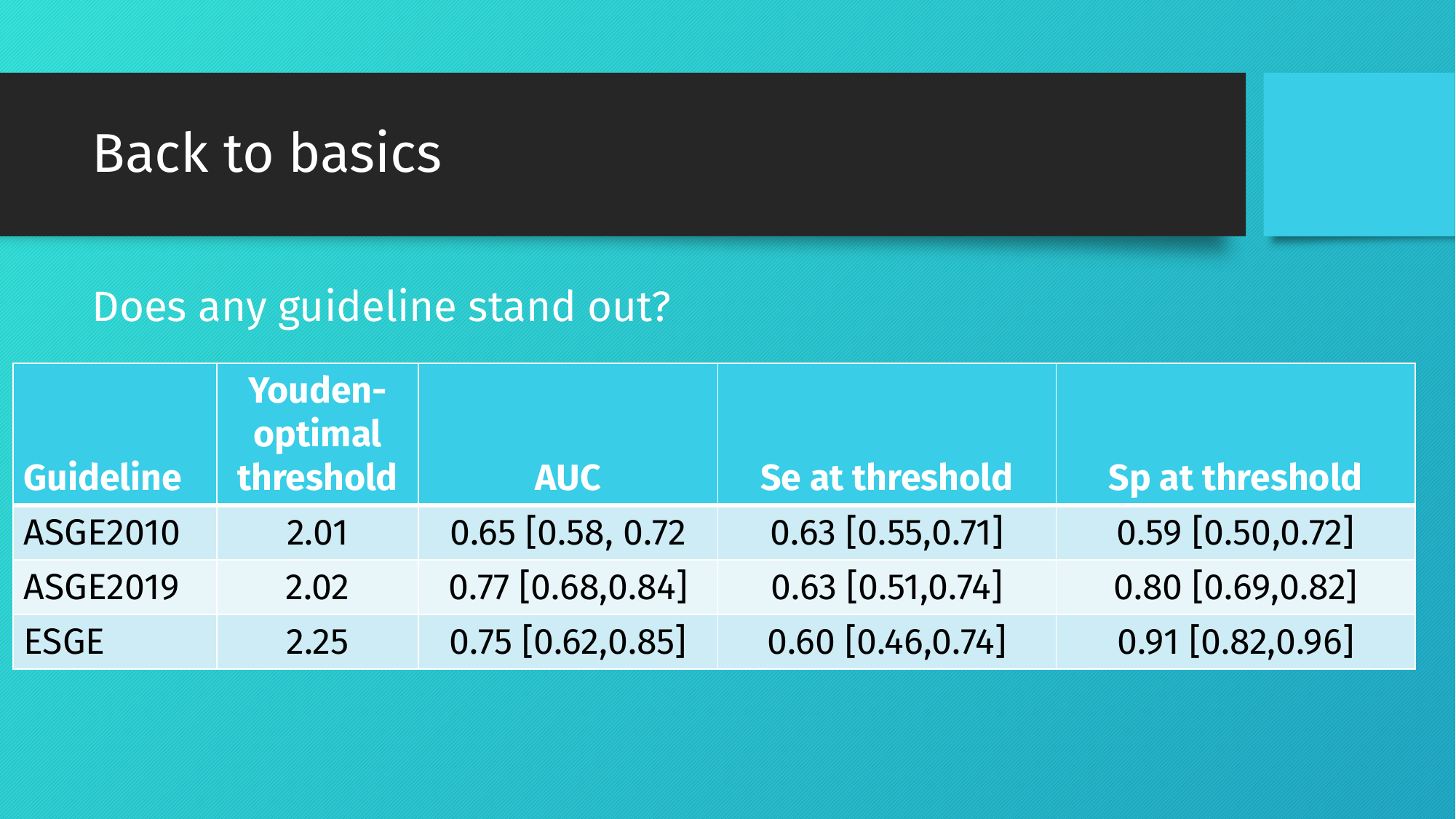

# Back to basics
Does any guideline stand out?
| Guideline | Youden-optimal threshold | AUC | Se at threshold | Sp at threshold |
| --- | --- | --- | --- | --- |
| ASGE2010 | 2.01 | 0.65 [0.58, 0.72 | 0.63 [0.55,0.71] | 0.59 [0.50,0.72] |
| ASGE2019 | 2.02 | 0.77 [0.68,0.84] | 0.63 [0.51,0.74] | 0.80 [0.69,0.82] |
| ESGE | 2.25 | 0.75 [0.62,0.85] | 0.60 [0.46,0.74] | 0.91 [0.82,0.96] |